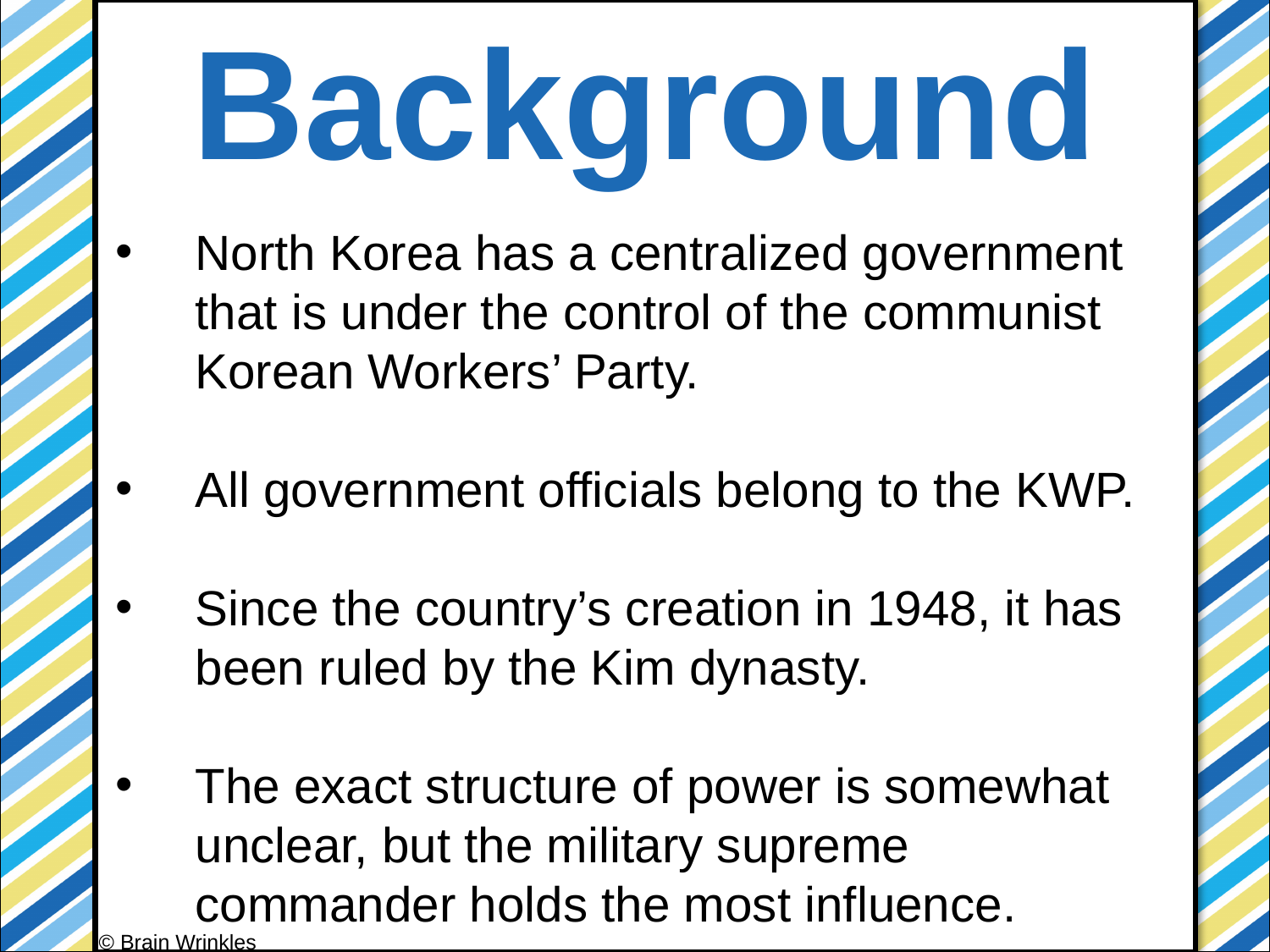

Background

#
North Korea has a centralized government that is under the control of the communist Korean Workers’ Party.

All government officials belong to the KWP.

Since the country’s creation in 1948, it has been ruled by the Kim dynasty.

The exact structure of power is somewhat unclear, but the military supreme commander holds the most influence.

© Brain Wrinkles